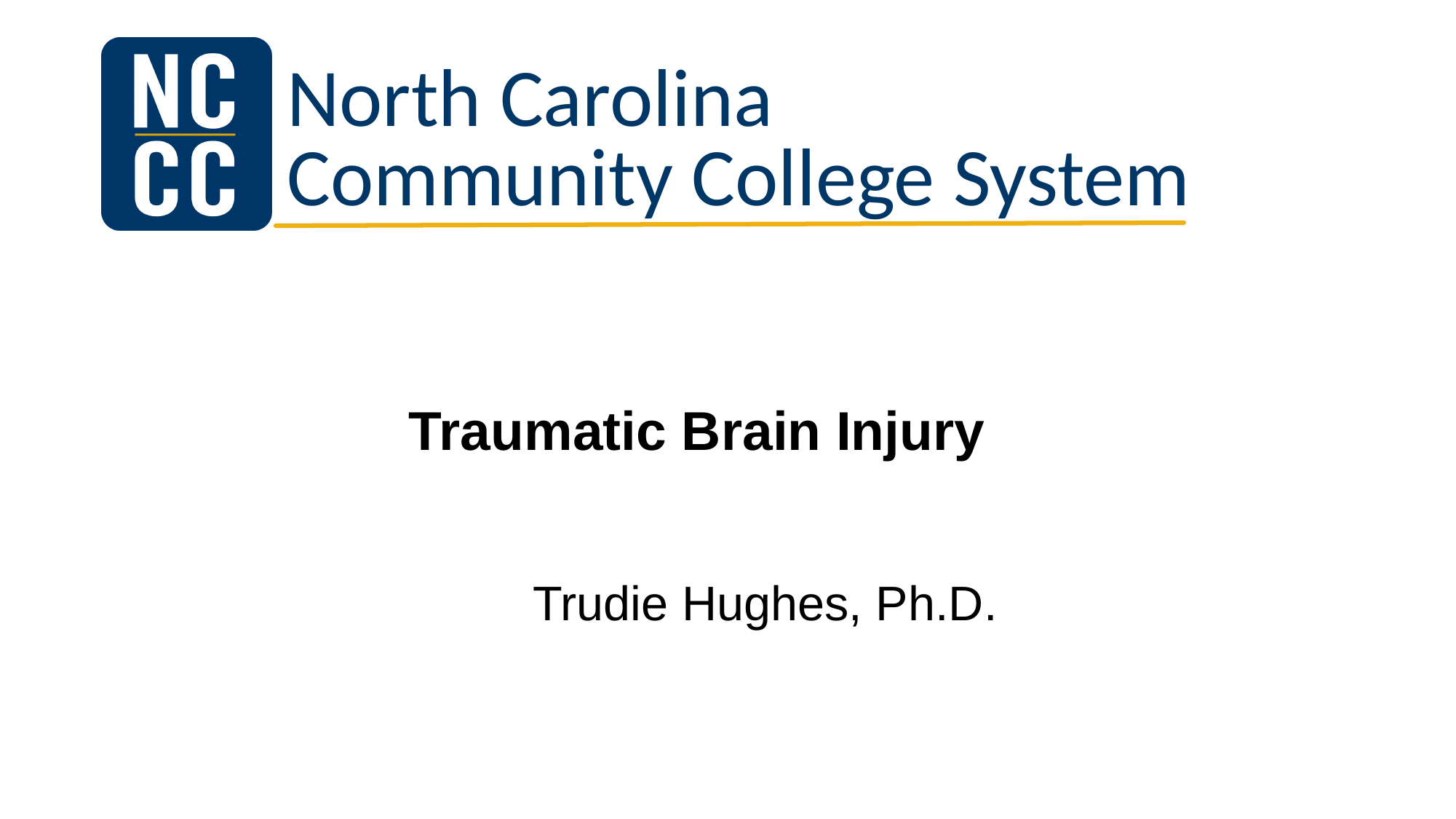

# Traumatic Brain Injury
Trudie Hughes, Ph.D.